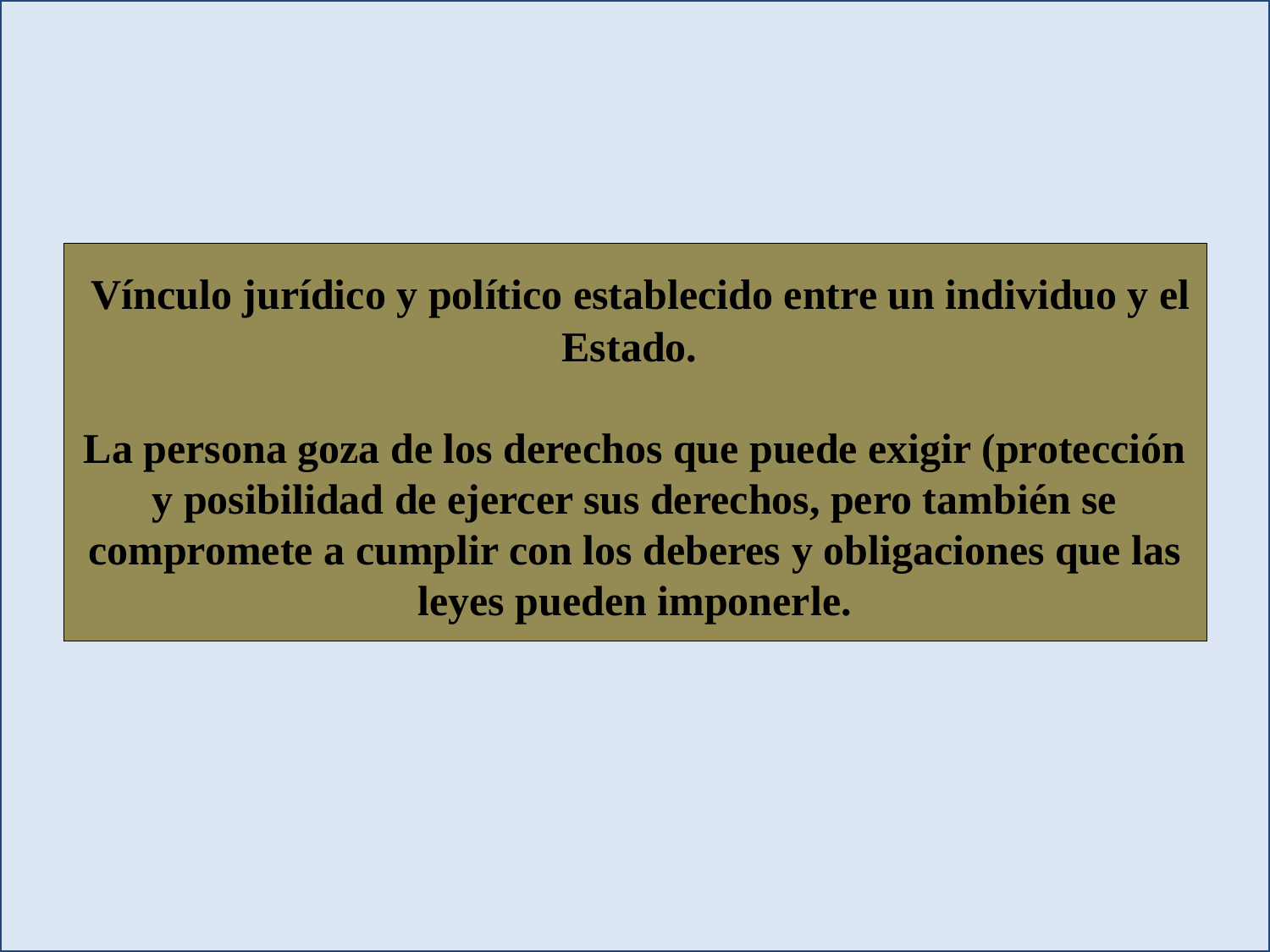

Vínculo jurídico y político establecido entre un individuo y el Estado.

La persona goza de los derechos que puede exigir (protección y posibilidad de ejercer sus derechos, pero también se compromete a cumplir con los deberes y obligaciones que las leyes pueden imponerle.